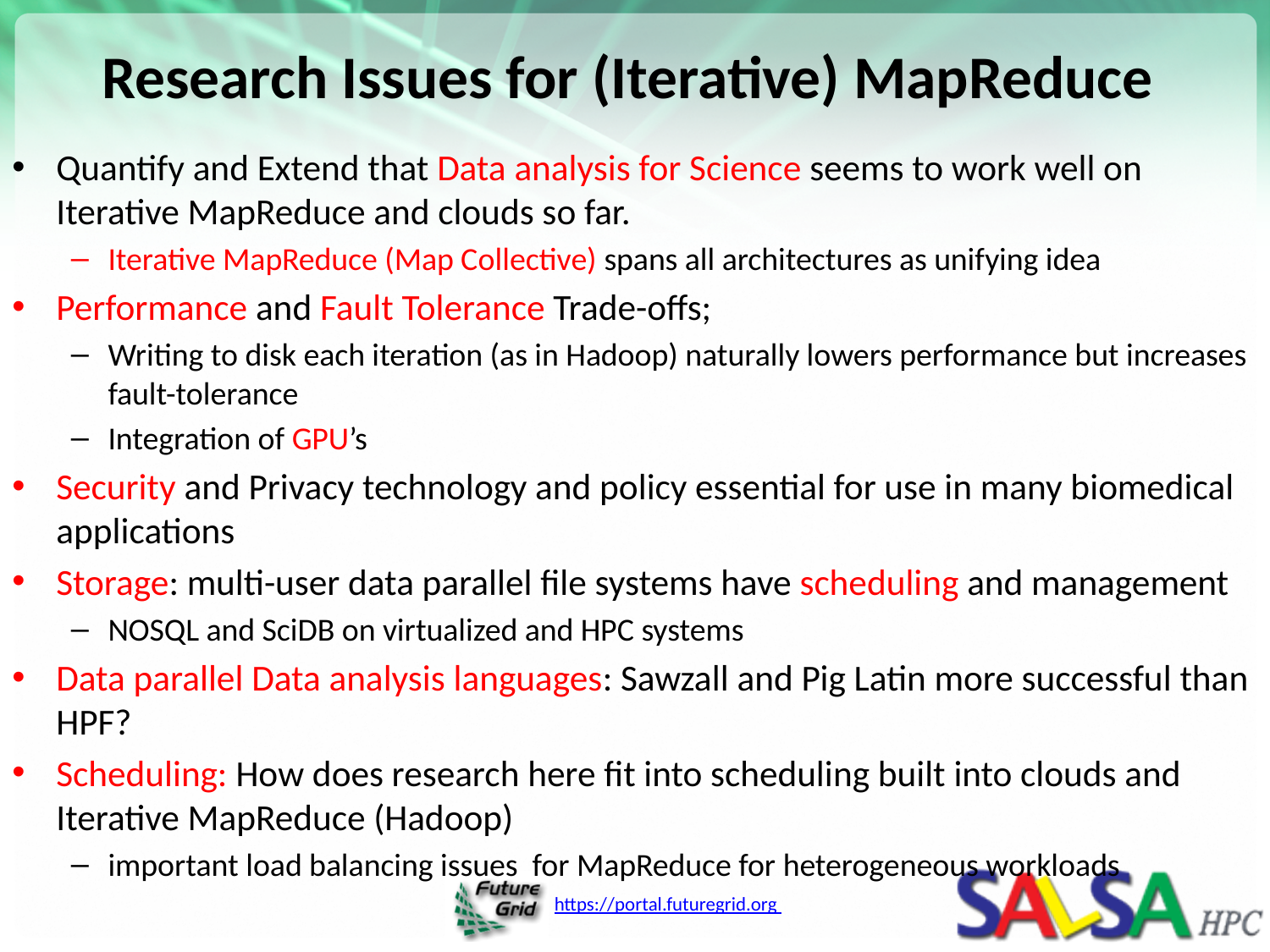

# Research Issues for (Iterative) MapReduce
Quantify and Extend that Data analysis for Science seems to work well on Iterative MapReduce and clouds so far.
Iterative MapReduce (Map Collective) spans all architectures as unifying idea
Performance and Fault Tolerance Trade-offs;
Writing to disk each iteration (as in Hadoop) naturally lowers performance but increases fault-tolerance
Integration of GPU’s
Security and Privacy technology and policy essential for use in many biomedical applications
Storage: multi-user data parallel file systems have scheduling and management
NOSQL and SciDB on virtualized and HPC systems
Data parallel Data analysis languages: Sawzall and Pig Latin more successful than HPF?
Scheduling: How does research here fit into scheduling built into clouds and Iterative MapReduce (Hadoop)
important load balancing issues  for MapReduce for heterogeneous workloads